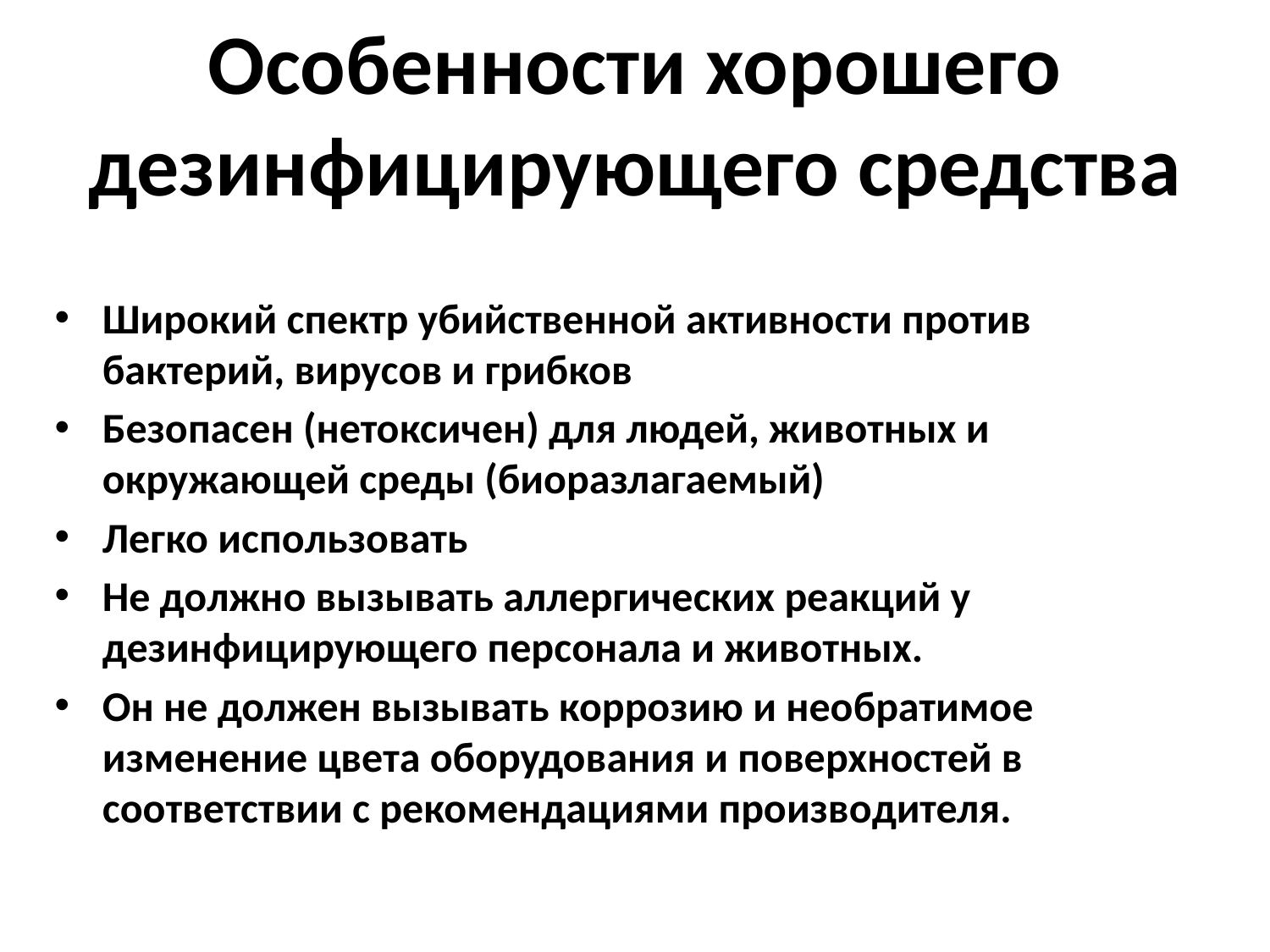

# Особенности хорошего дезинфицирующего средства

Широкий спектр убийственной активности против бактерий, вирусов и грибков
Безопасен (нетоксичен) для людей, животных и окружающей среды (биоразлагаемый)
Легко использовать
Не должно вызывать аллергических реакций у дезинфицирующего персонала и животных.
Он не должен вызывать коррозию и необратимое изменение цвета оборудования и поверхностей в соответствии с рекомендациями производителя.